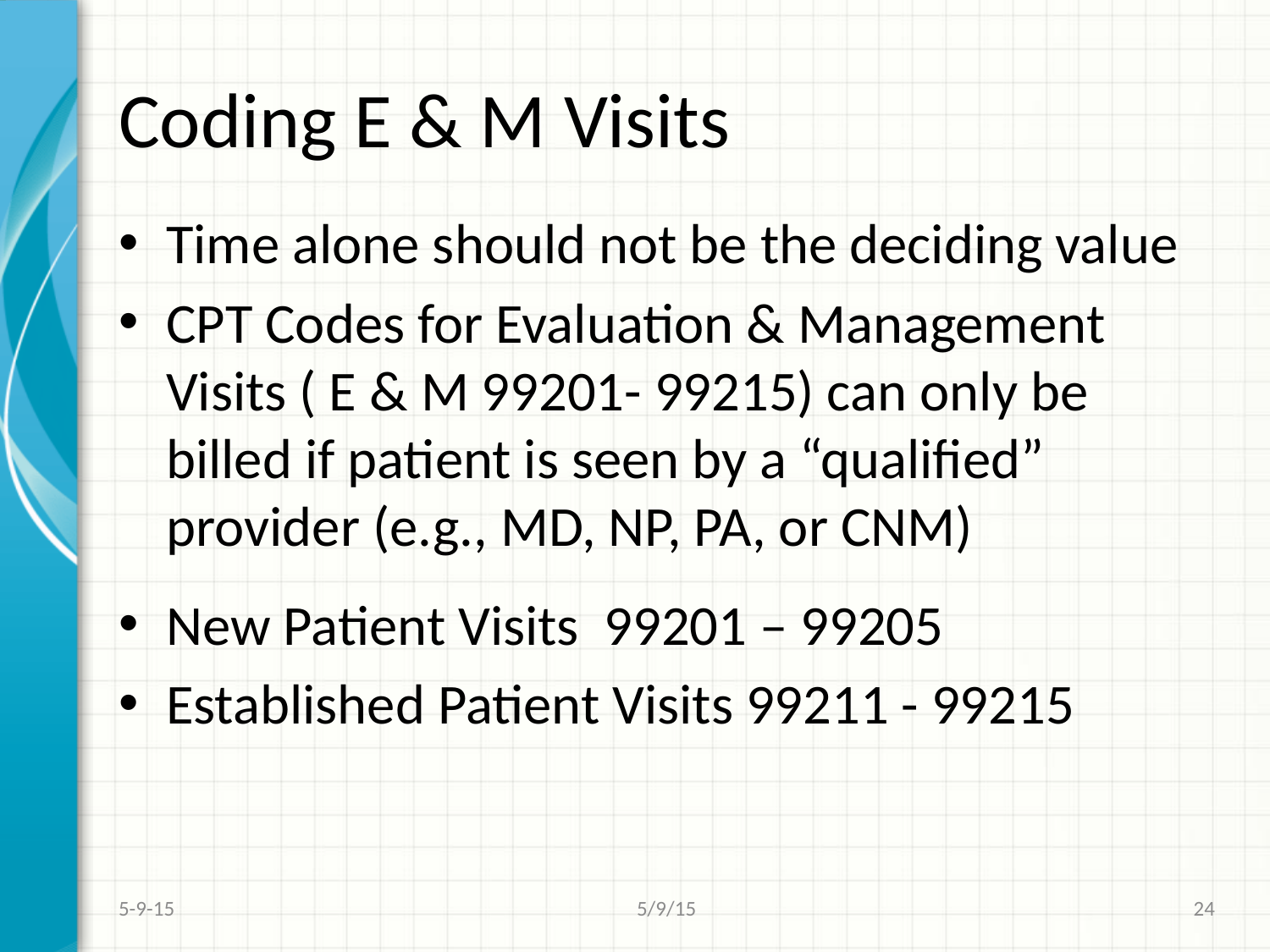

# Coding E & M Visits
Time alone should not be the deciding value
CPT Codes for Evaluation & Management Visits ( E & M 99201- 99215) can only be billed if patient is seen by a “qualified” provider (e.g., MD, NP, PA, or CNM)

New Patient Visits  99201 – 99205
Established Patient Visits 99211 - 99215

5-9-15
5/9/15
24